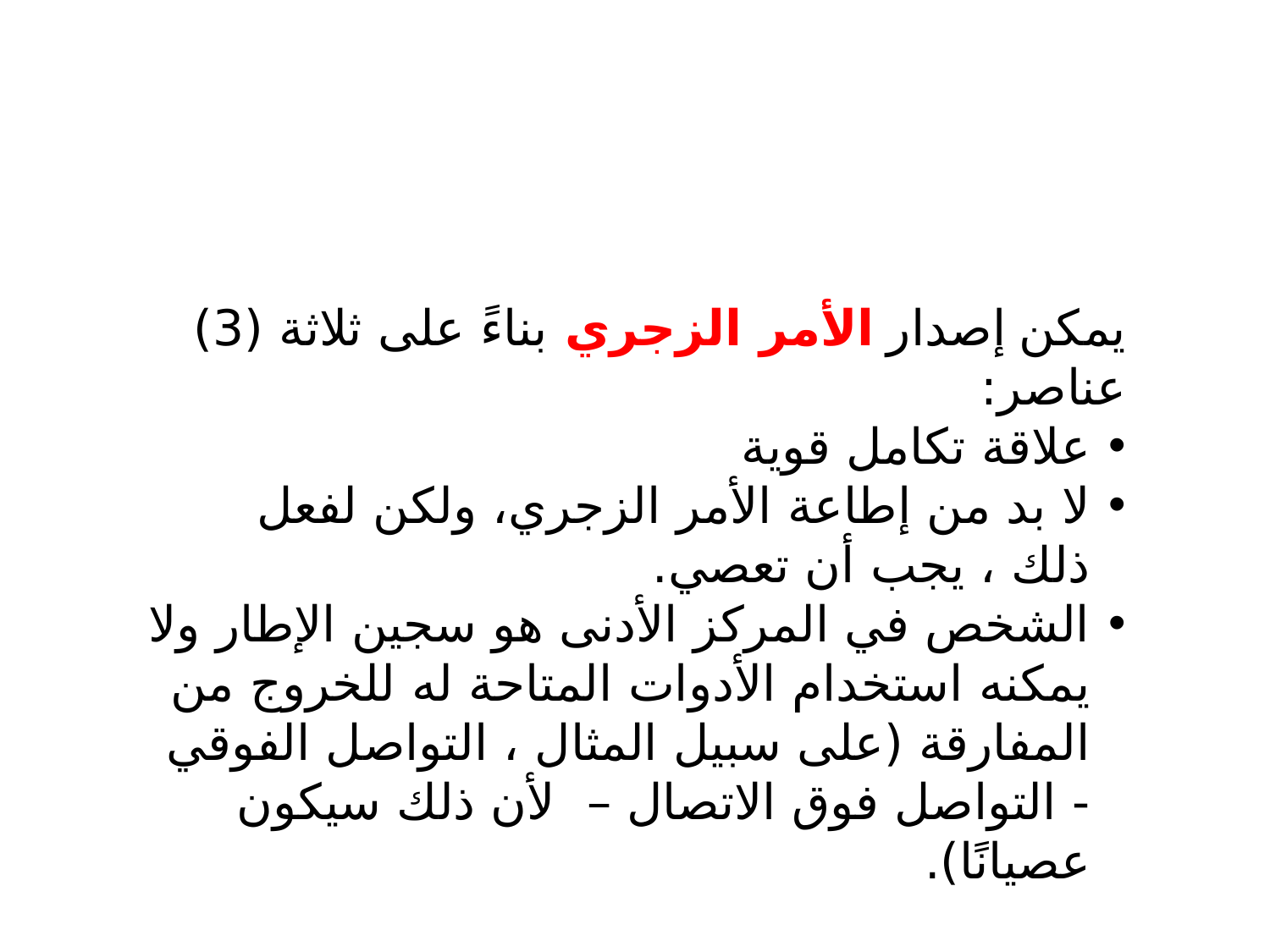

يمكن إصدار الأمر الزجري بناءً على ثلاثة (3) عناصر:
علاقة تكامل قوية
لا بد من إطاعة الأمر الزجري، ولكن لفعل ذلك ، يجب أن تعصي.
الشخص في المركز الأدنى هو سجين الإطار ولا يمكنه استخدام الأدوات المتاحة له للخروج من المفارقة (على سبيل المثال ، التواصل الفوقي - التواصل فوق الاتصال –  لأن ذلك سيكون عصيانًا).